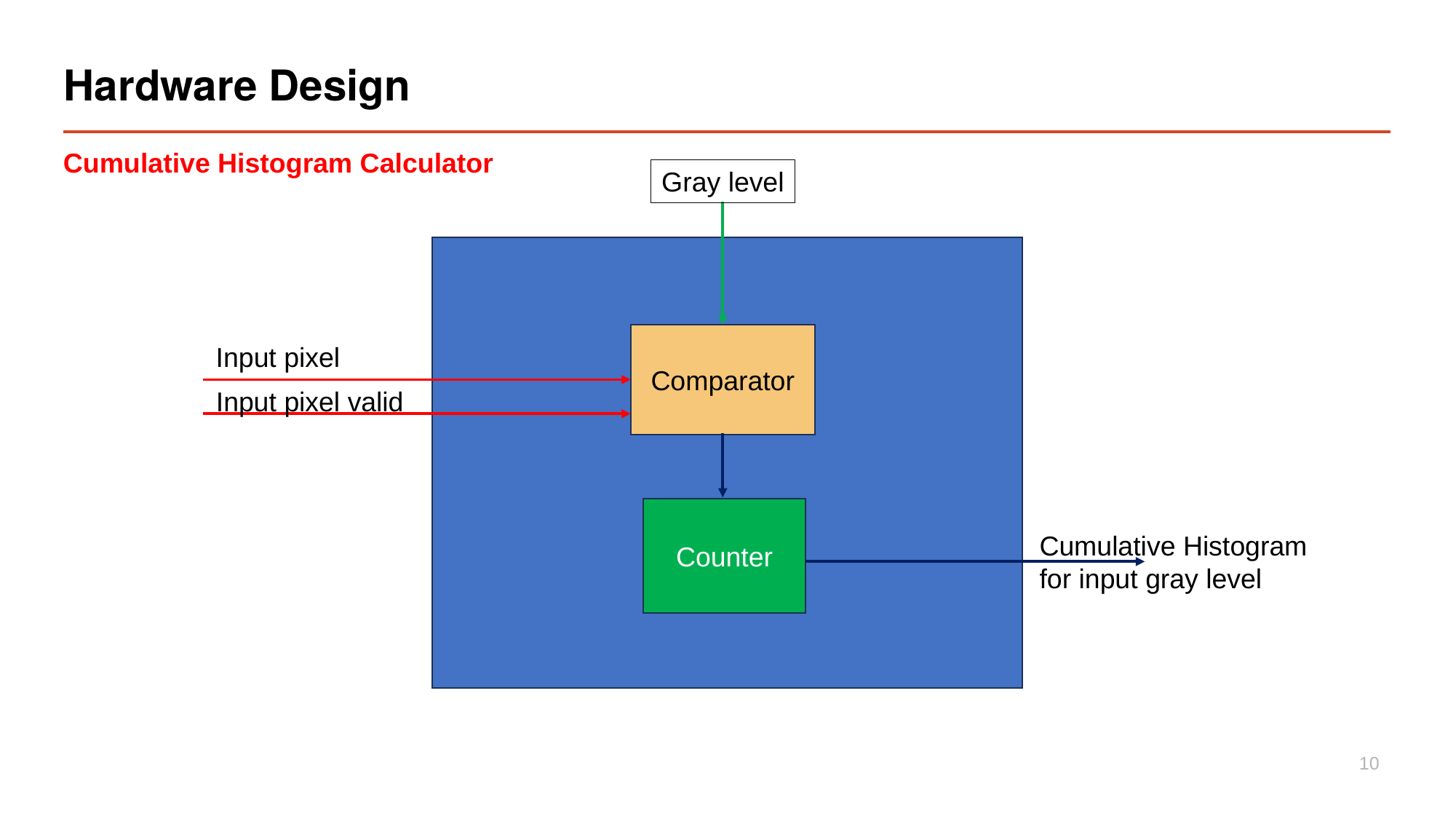

# Hardware Design
Cumulative Histogram Calculator
Gray level

Comparator
Input pixel
Input pixel valid
Counter
Cumulative Histogram
for input gray level
10